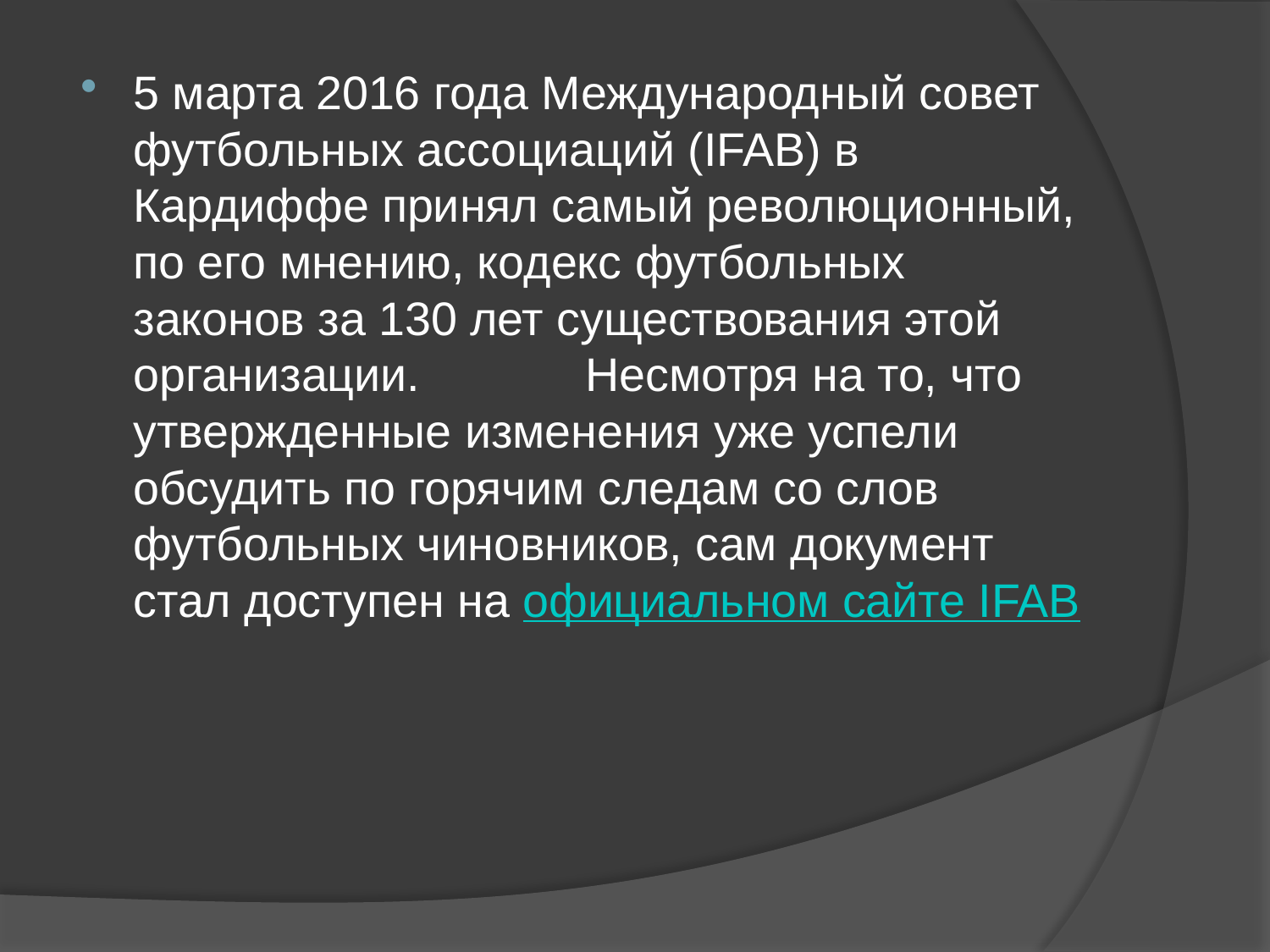

5 марта 2016 года Международный совет футбольных ассоциаций (IFAB) в Кардиффе принял самый революционный, по его мнению, кодекс футбольных законов за 130 лет существования этой организации.    	Несмотря на то, что утвержденные изменения уже успели обсудить по горячим следам со слов футбольных чиновников, сам документ стал доступен на официальном сайте IFAB